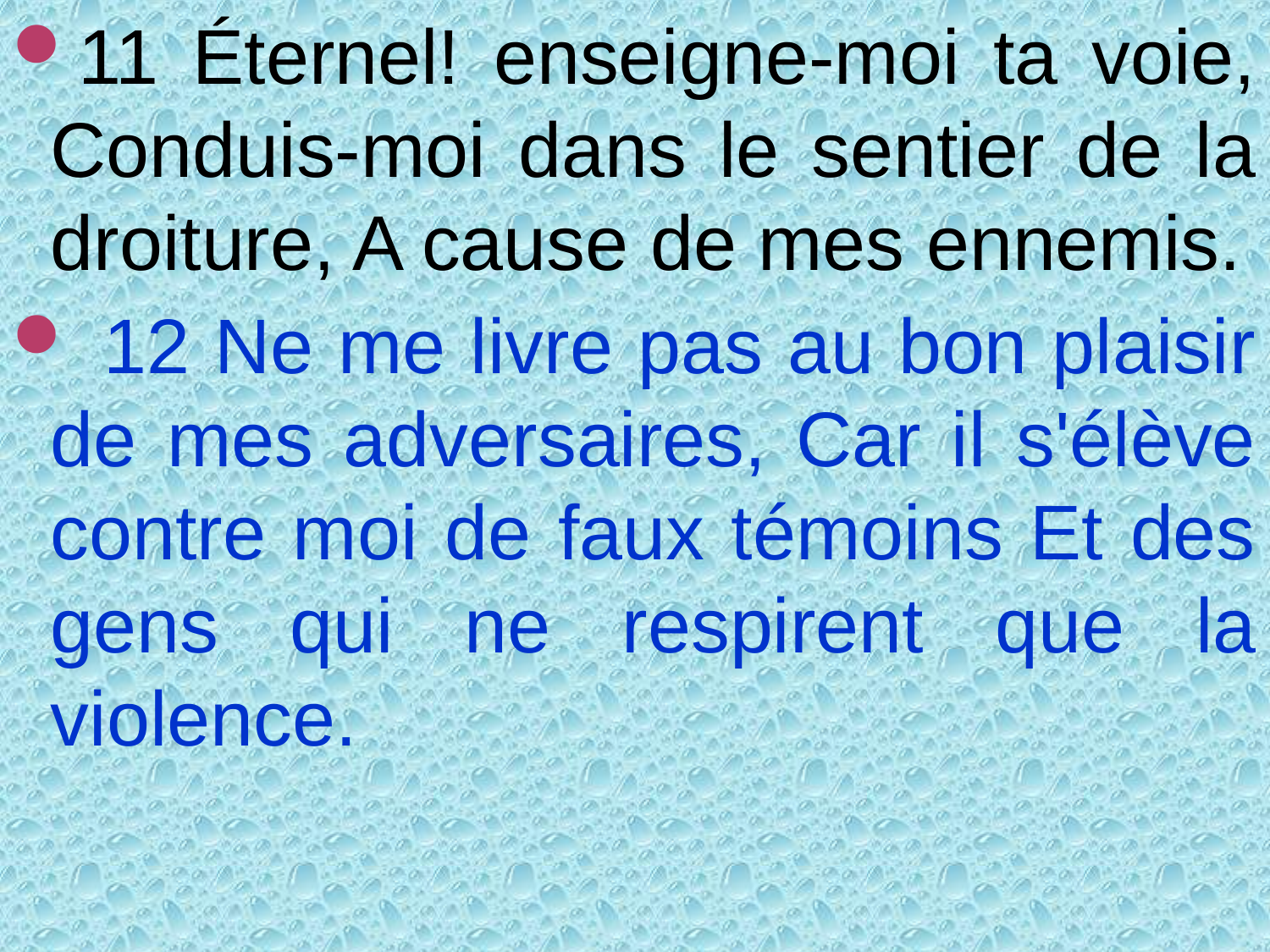

11 Éternel! enseigne-moi ta voie, Conduis-moi dans le sentier de la droiture, A cause de mes ennemis.
 12 Ne me livre pas au bon plaisir de mes adversaires, Car il s'élève contre moi de faux témoins Et des gens qui ne respirent que la violence.